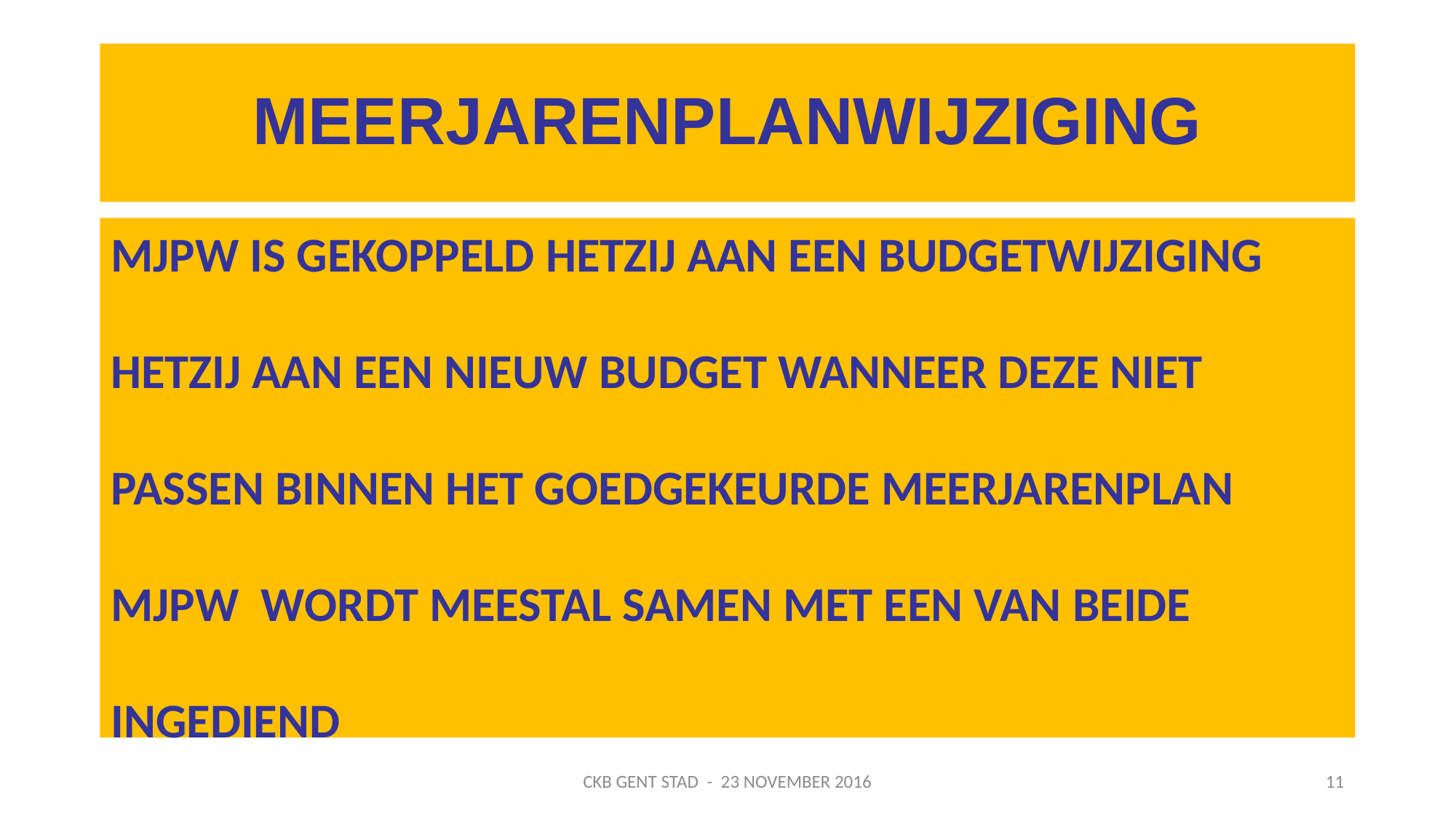

# MEERJARENPLANWIJZIGING
MJPW IS GEKOPPELD HETZIJ AAN EEN BUDGETWIJZIGING

HETZIJ AAN EEN NIEUW BUDGET WANNEER DEZE NIET

PASSEN BINNEN HET GOEDGEKEURDE MEERJARENPLAN

MJPW  WORDT MEESTAL SAMEN MET EEN VAN BEIDE

INGEDIEND
CKB GENT STAD  -  23 NOVEMBER 2016
11